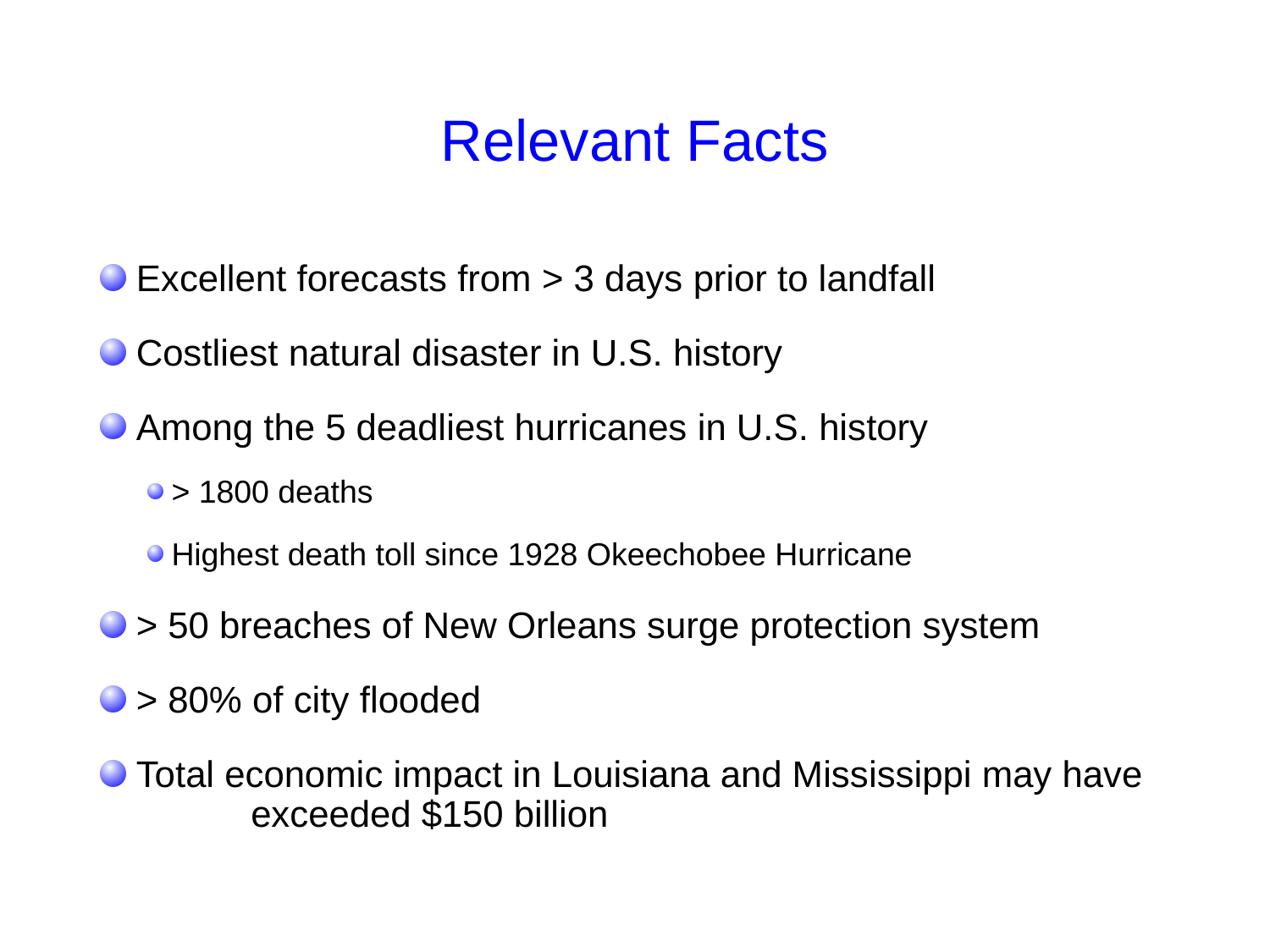

# Relevant Facts
 Excellent forecasts from > 3 days prior to landfall
 Costliest natural disaster in U.S. history
 Among the 5 deadliest hurricanes in U.S. history
> 1800 deaths
Highest death toll since 1928 Okeechobee Hurricane
 > 50 breaches of New Orleans surge protection system
 > 80% of city flooded
 Total economic impact in Louisiana and Mississippi may have 	exceeded $150 billion